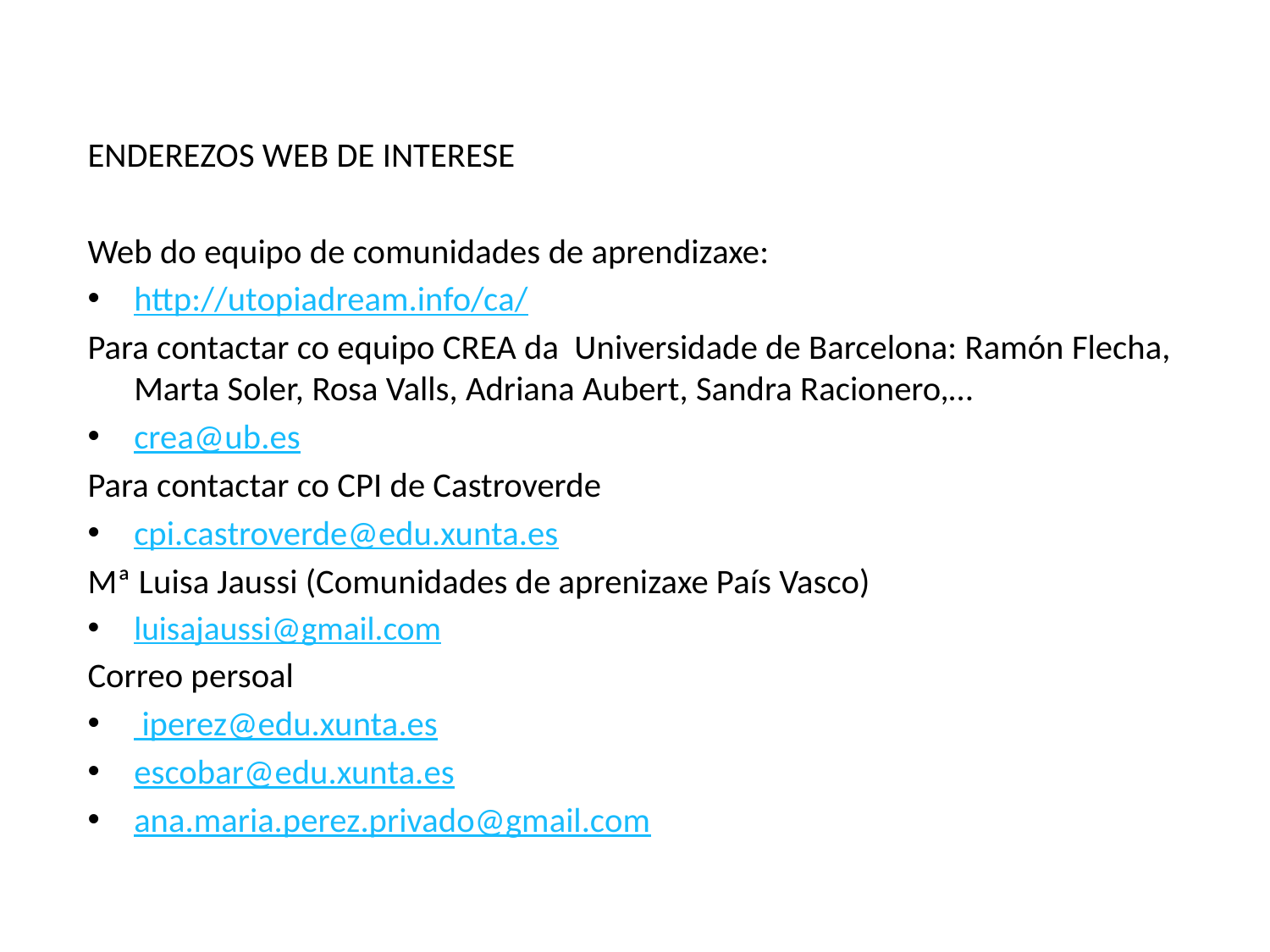

ENDEREZOS WEB DE INTERESE

Web do equipo de comunidades de aprendizaxe:
http://utopiadream.info/ca/
Para contactar co equipo CREA da  Universidade de Barcelona: Ramón Flecha, Marta Soler, Rosa Valls, Adriana Aubert, Sandra Racionero,…
crea@ub.es
Para contactar co CPI de Castroverde
cpi.castroverde@edu.xunta.es
Mª Luisa Jaussi (Comunidades de aprenizaxe País Vasco)
luisajaussi@gmail.com
Correo persoal
 iperez@edu.xunta.es
escobar@edu.xunta.es
ana.maria.perez.privado@gmail.com